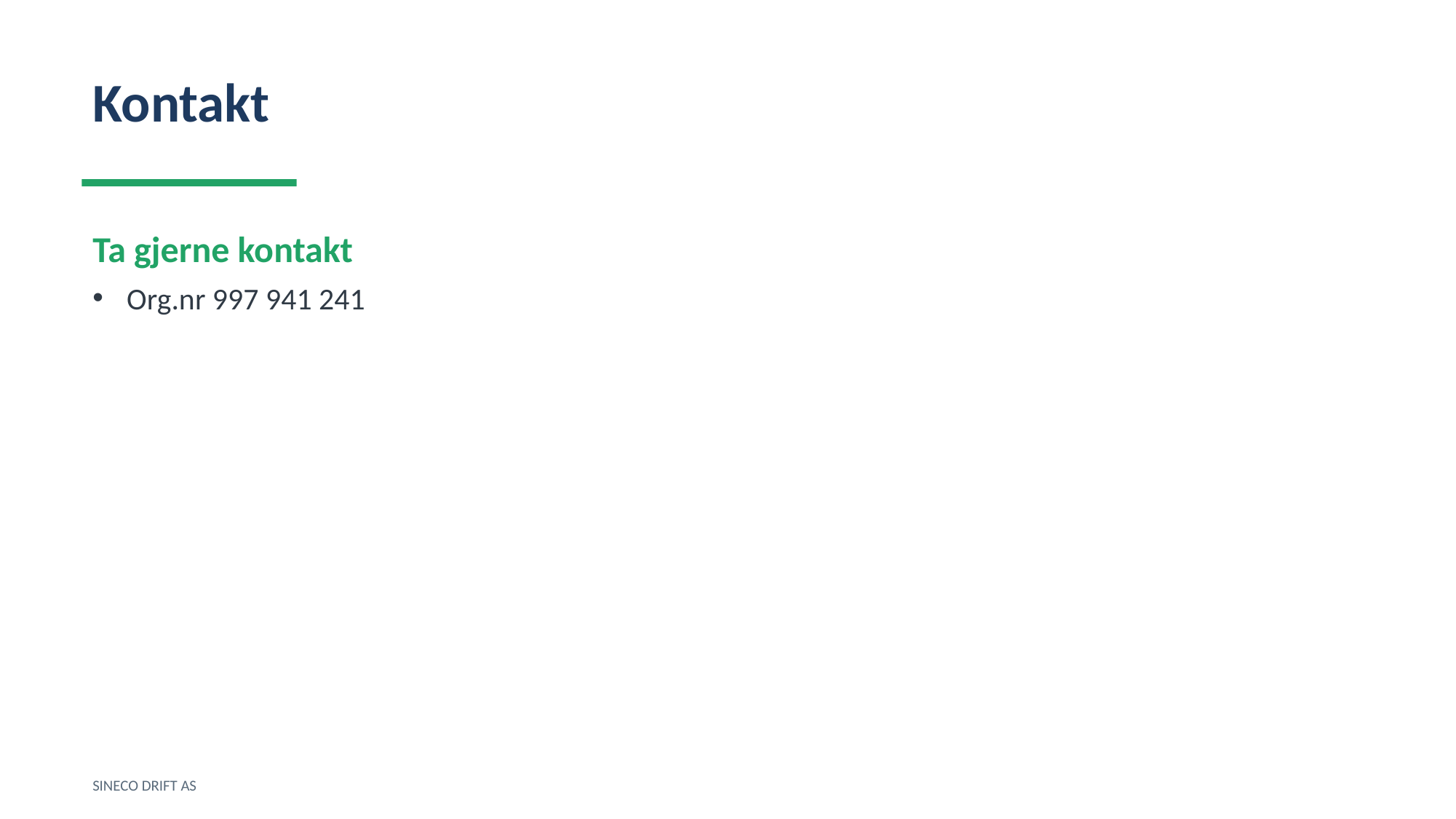

Kontakt

Ta gjerne kontakt
Org.nr 997 941 241
SINECO DRIFT AS